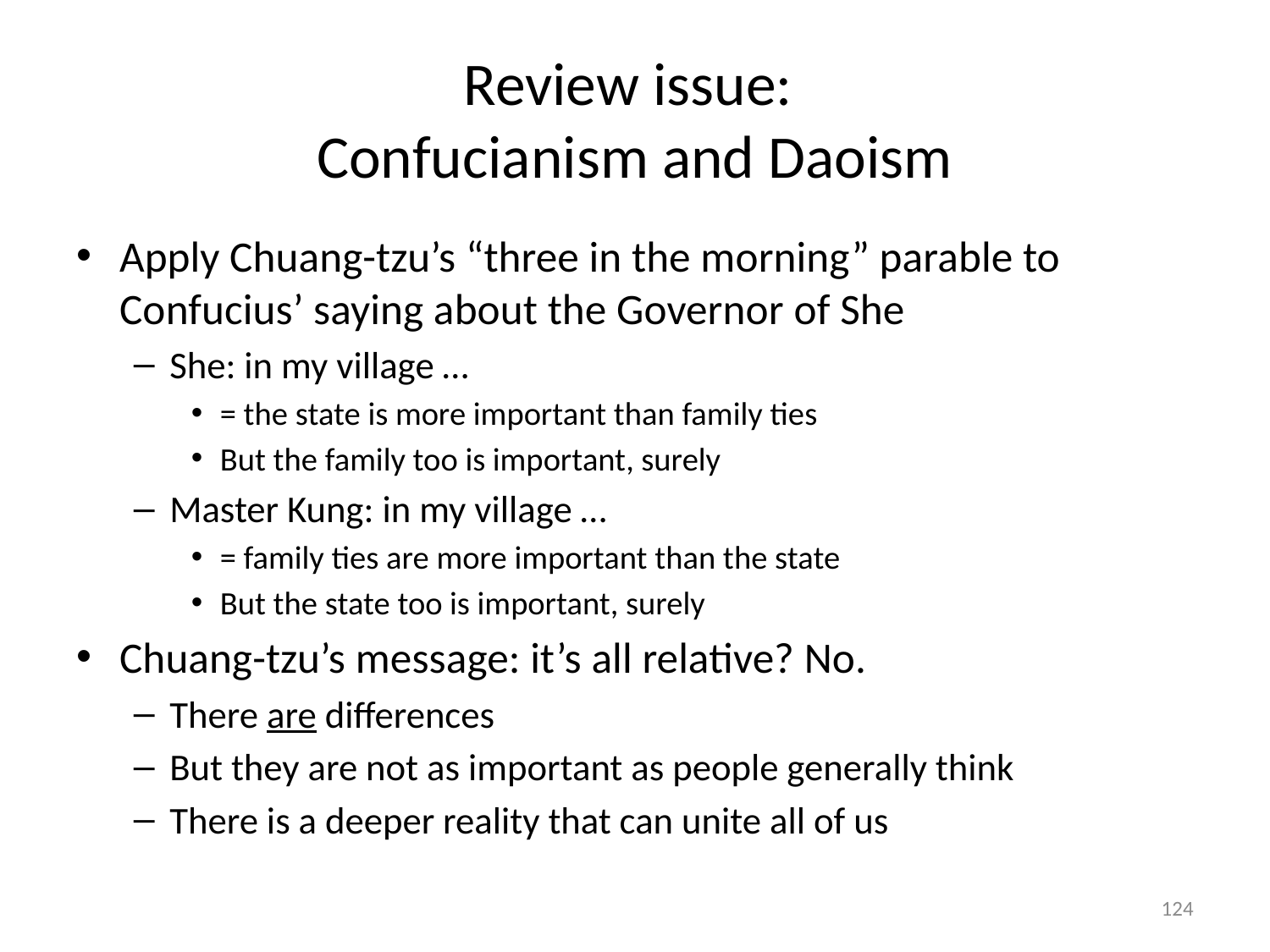

# Review issue: Confucianism and Daoism
Apply Chuang-tzu’s “three in the morning” parable to Confucius’ saying about the Governor of She
She: in my village …
= the state is more important than family ties
But the family too is important, surely
Master Kung: in my village …
= family ties are more important than the state
But the state too is important, surely
Chuang-tzu’s message: it’s all relative? No.
There are differences
But they are not as important as people generally think
There is a deeper reality that can unite all of us

124